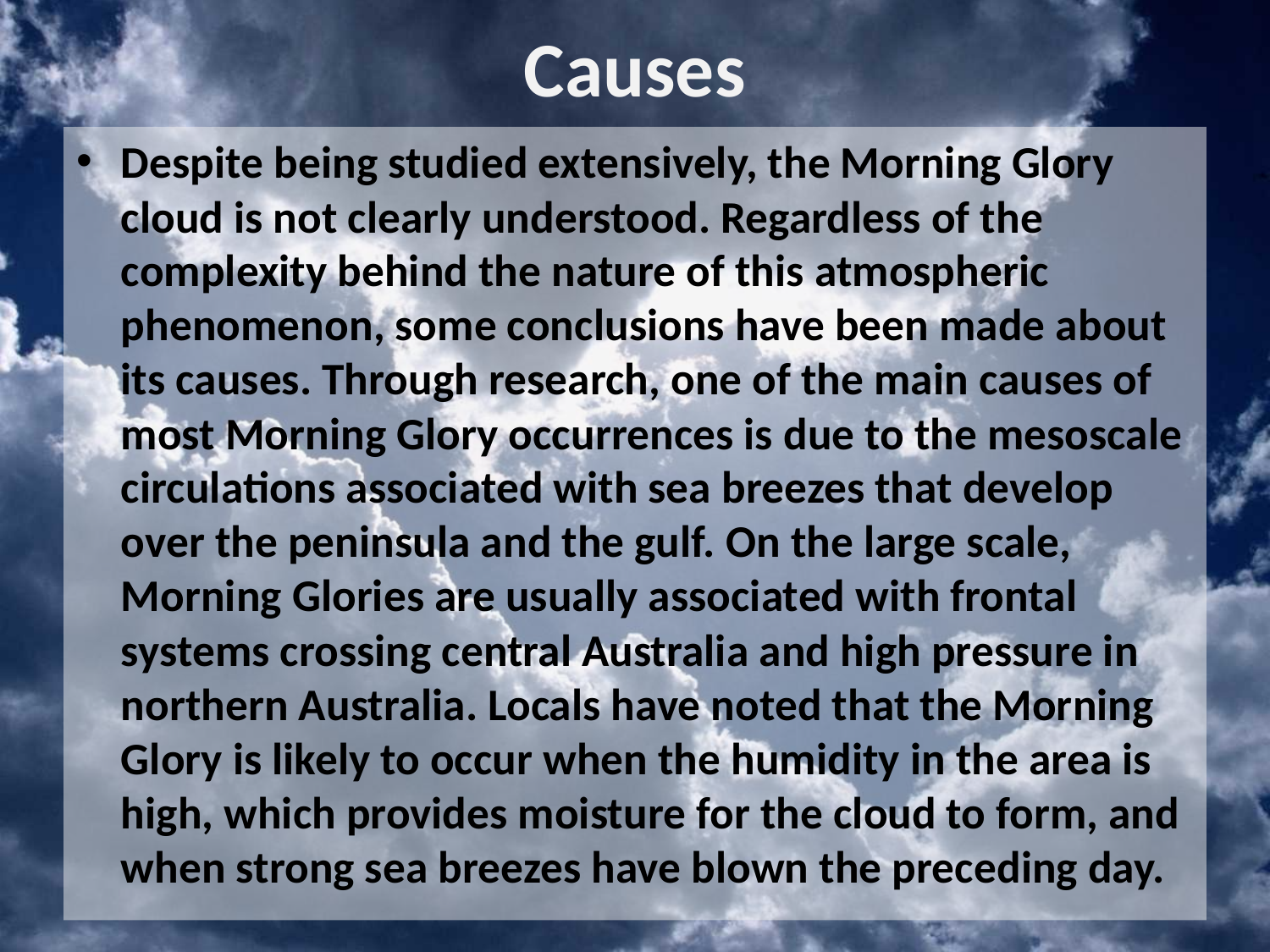

# Causes
Despite being studied extensively, the Morning Glory cloud is not clearly understood. Regardless of the complexity behind the nature of this atmospheric phenomenon, some conclusions have been made about its causes. Through research, one of the main causes of most Morning Glory occurrences is due to the mesoscale circulations associated with sea breezes that develop over the peninsula and the gulf. On the large scale, Morning Glories are usually associated with frontal systems crossing central Australia and high pressure in northern Australia. Locals have noted that the Morning Glory is likely to occur when the humidity in the area is high, which provides moisture for the cloud to form, and when strong sea breezes have blown the preceding day.